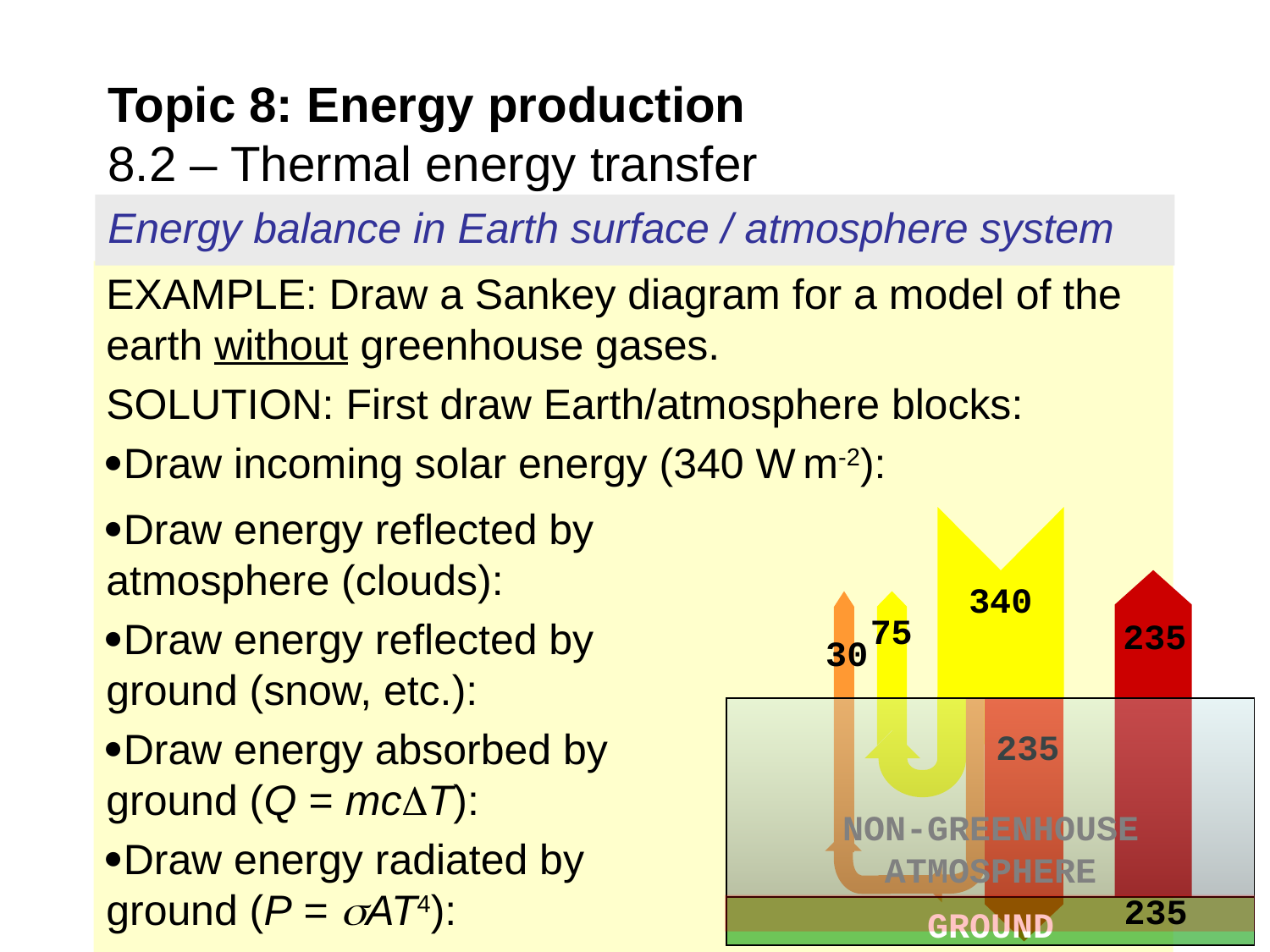

# Topic 8: Energy production 8.2 – Thermal energy transfer
Energy balance in Earth surface / atmosphere system
EXAMPLE: Draw a Sankey diagram for a model of the earth without greenhouse gases.
SOLUTION: First draw Earth/atmosphere blocks:
•Draw incoming solar energy (340 W m-2):
•Draw energy reflected by                                      atmosphere (clouds):
•Draw energy reflected by                                           ground (snow, etc.):
•Draw energy absorbed by                                             ground (Q = mcΔT):
•Draw energy radiated by                                               ground (P = σAT4):

340
235

30

75

NON-GREENHOUSE ATMOSPHERE

GROUND
235

235